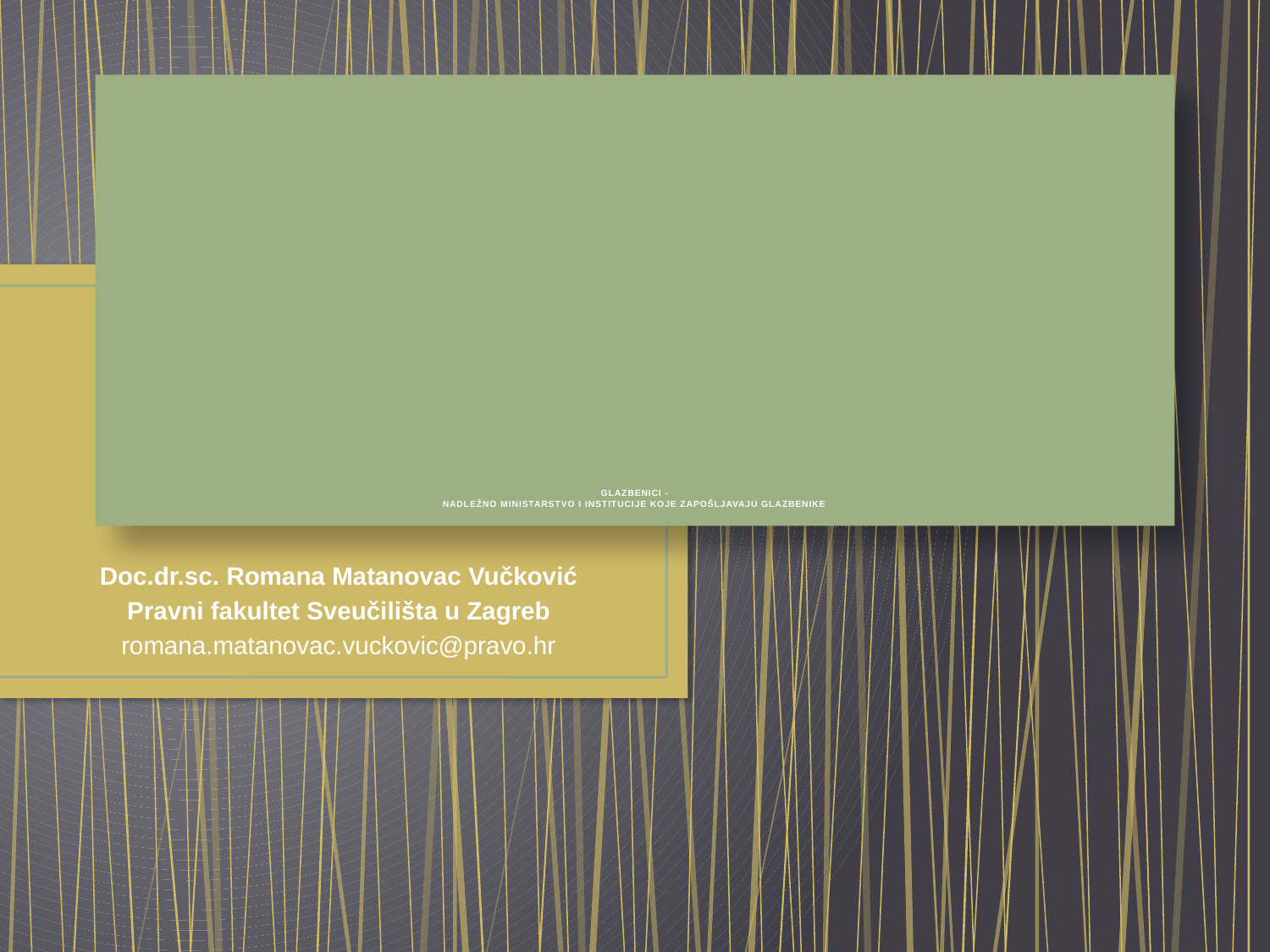

# GLAZBENICI - NADLEŽNO MINISTARSTVO I INSTITUCIJE KOJE ZAPOŠLJAVAJU GLAZBENIKE

Doc.dr.sc. Romana Matanovac Vučković
Pravni fakultet Sveučilišta u Zagreb
romana.matanovac.vuckovic@pravo.hr